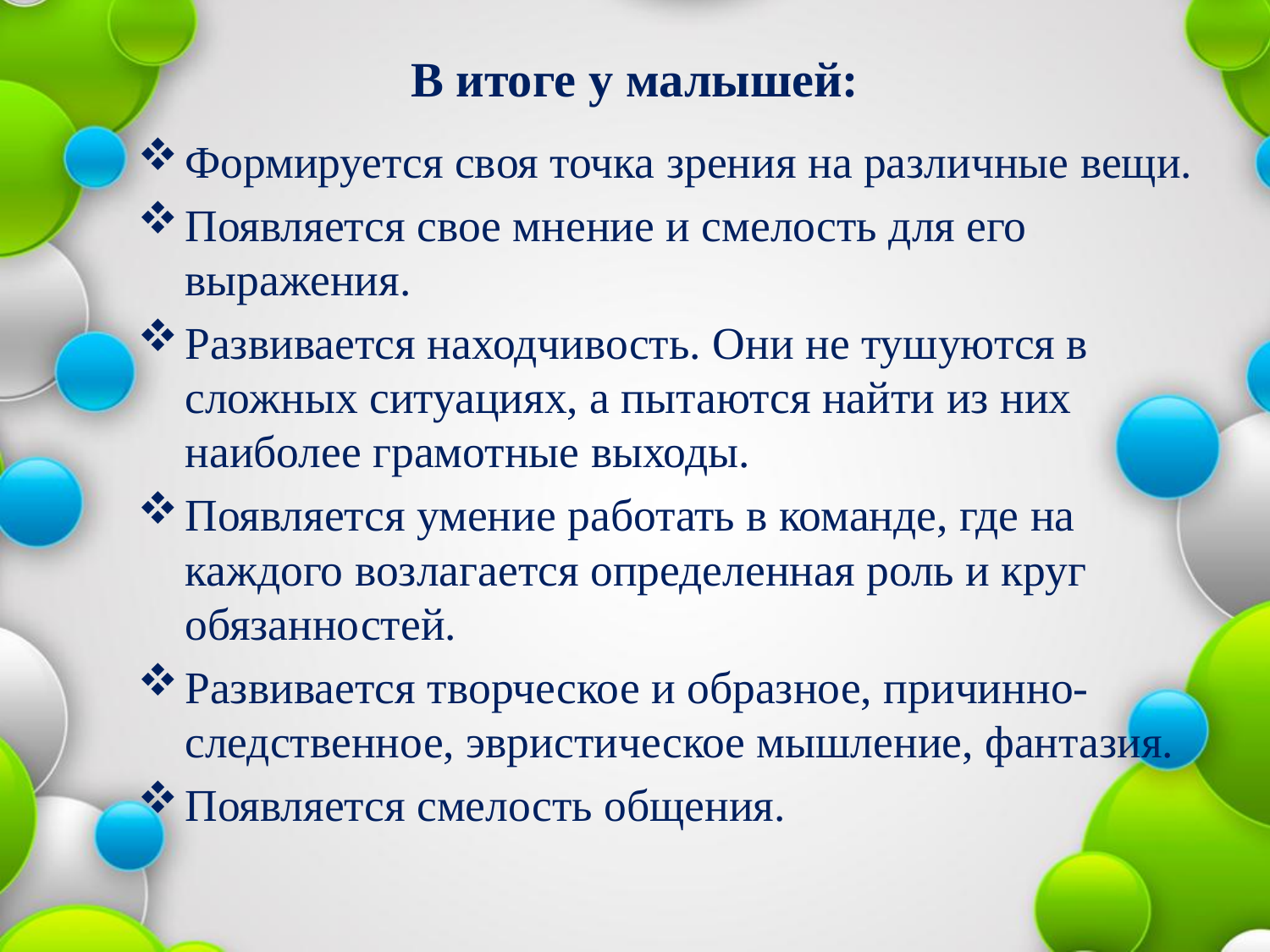

# В итоге у малышей:
Формируется своя точка зрения на различные вещи.
Появляется свое мнение и смелость для его выражения.
Развивается находчивость. Они не тушуются в сложных ситуациях, а пытаются найти из них наиболее грамотные выходы.
Появляется умение работать в команде, где на каждого возлагается определенная роль и круг обязанностей.
Развивается творческое и образное, причинно-следственное, эвристическое мышление, фантазия.
Появляется смелость общения.